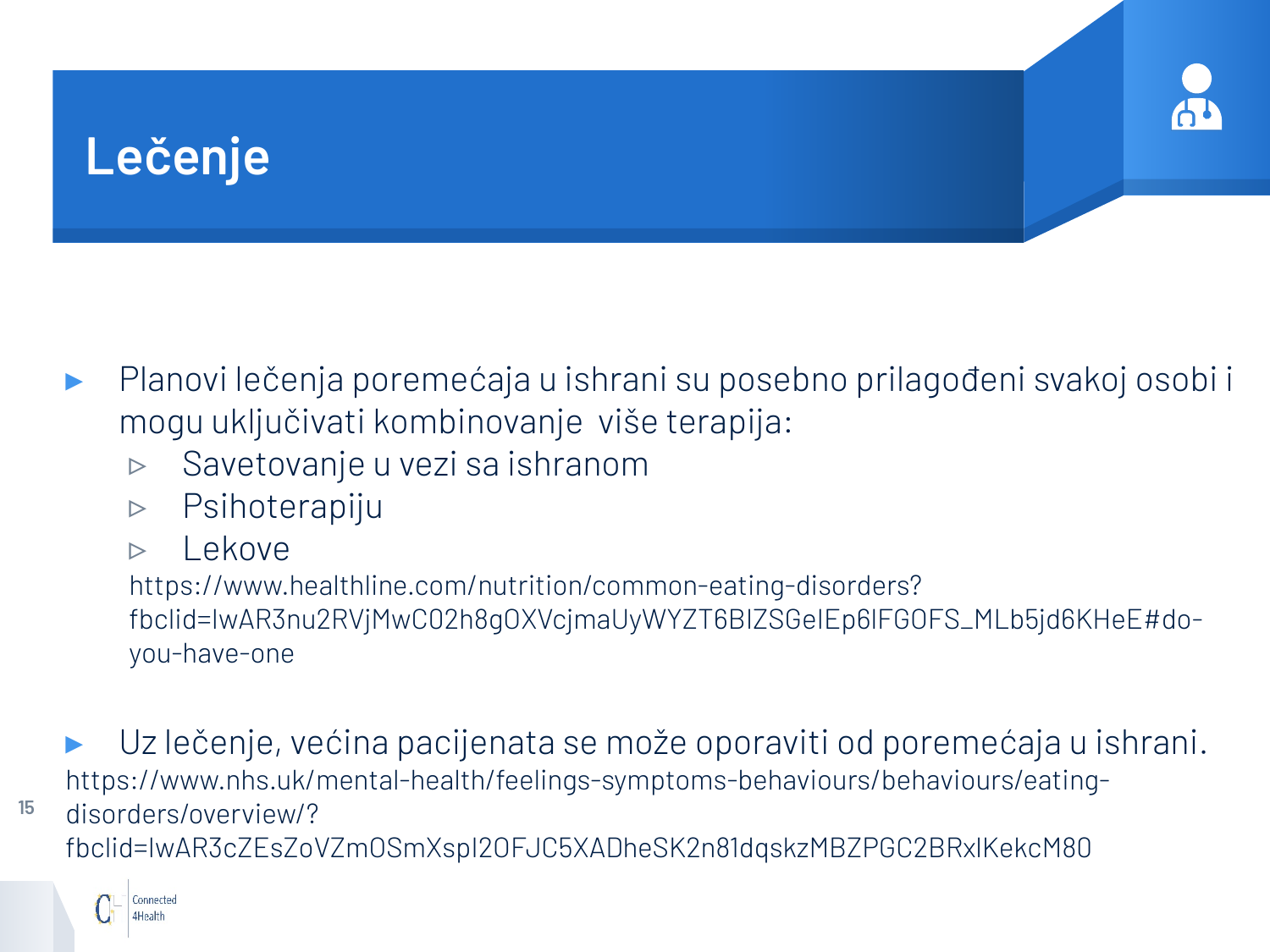

# Lečenje
Planovi lečenja poremećaja u ishrani su posebno prilagođeni svakoj osobi i mogu uključivati kombinovanje  više terapija:
Savetovanje u vezi sa ishranom
Psihoterapiju
Lekove
https://www.healthline.com/nutrition/common-eating-disorders?fbclid=IwAR3nu2RVjMwC02h8gOXVcjmaUyWYZT6BIZSGeIEp6lFGOFS_MLb5jd6KHeE#do-you-have-one

Uz lečenje, većina pacijenata se može oporaviti od poremećaja u ishrani.
https://www.nhs.uk/mental-health/feelings-symptoms-behaviours/behaviours/eating-disorders/overview/?fbclid=IwAR3cZEsZoVZmOSmXspI2OFJC5XADheSK2n81dqskzMBZPGC2BRxlKekcM80
15